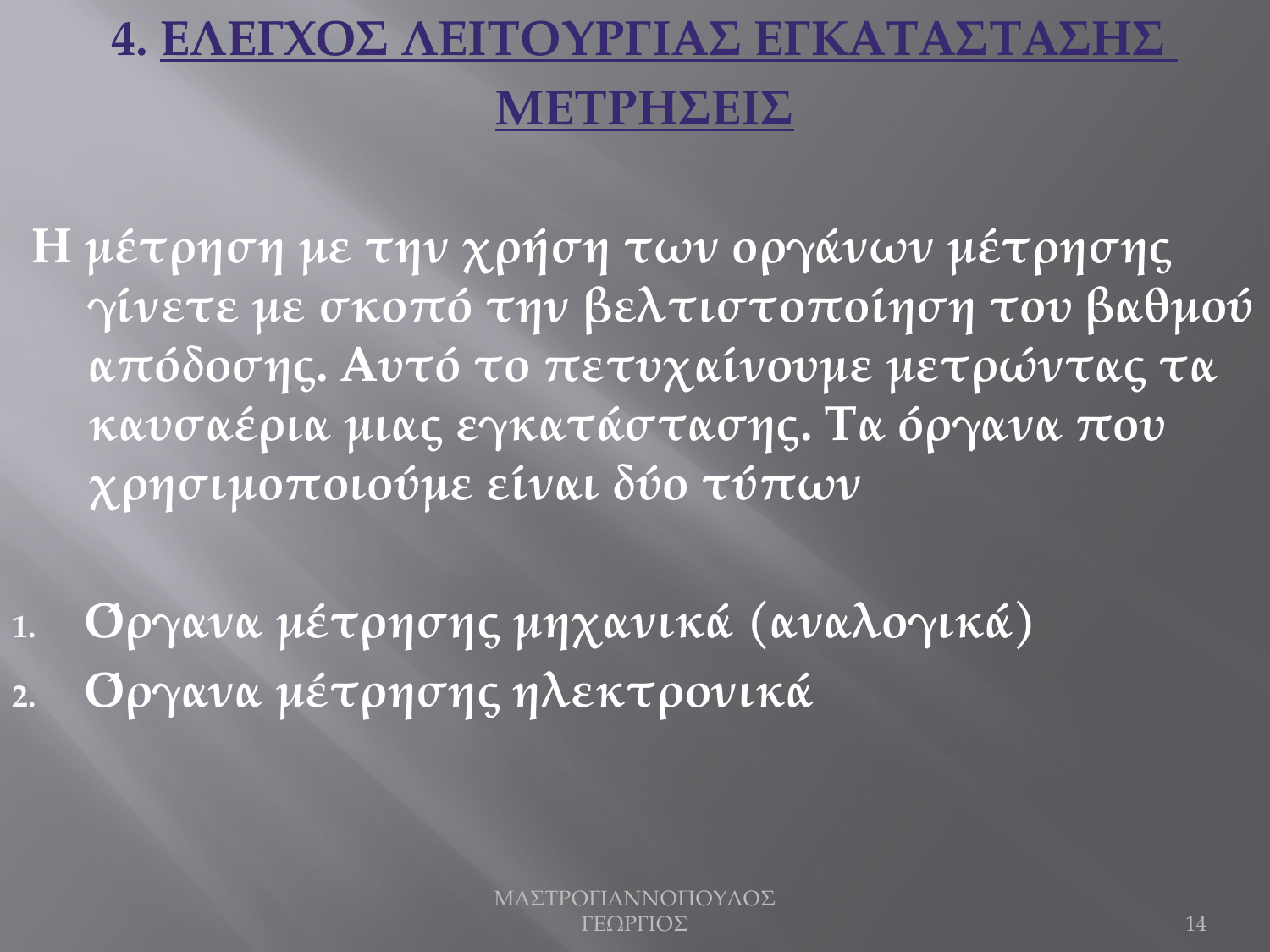

4. ΕΛΕΓΧΟΣ ΛΕΙΤΟΥΡΓΙΑΣ ΕΓΚΑΤΑΣΤΑΣΗΣ
ΜΕΤΡΗΣΕΙΣ

Η μέτρηση με την χρήση των οργάνων μέτρησης γίνετε με σκοπό την βελτιστοποίηση του βαθμού απόδοσης. Αυτό το πετυχαίνουμε μετρώντας τα καυσαέρια μιας εγκατάστασης. Τα όργανα που χρησιμοποιούμε είναι δύο τύπων

Όργανα μέτρησης μηχανικά (αναλογικά)
Όργανα μέτρησης ηλεκτρονικά

ΜΑΣΤΡΟΓΙΑΝΝΟΠΟΥΛΟΣ ΓΕΩΡΓΙΟΣ
14